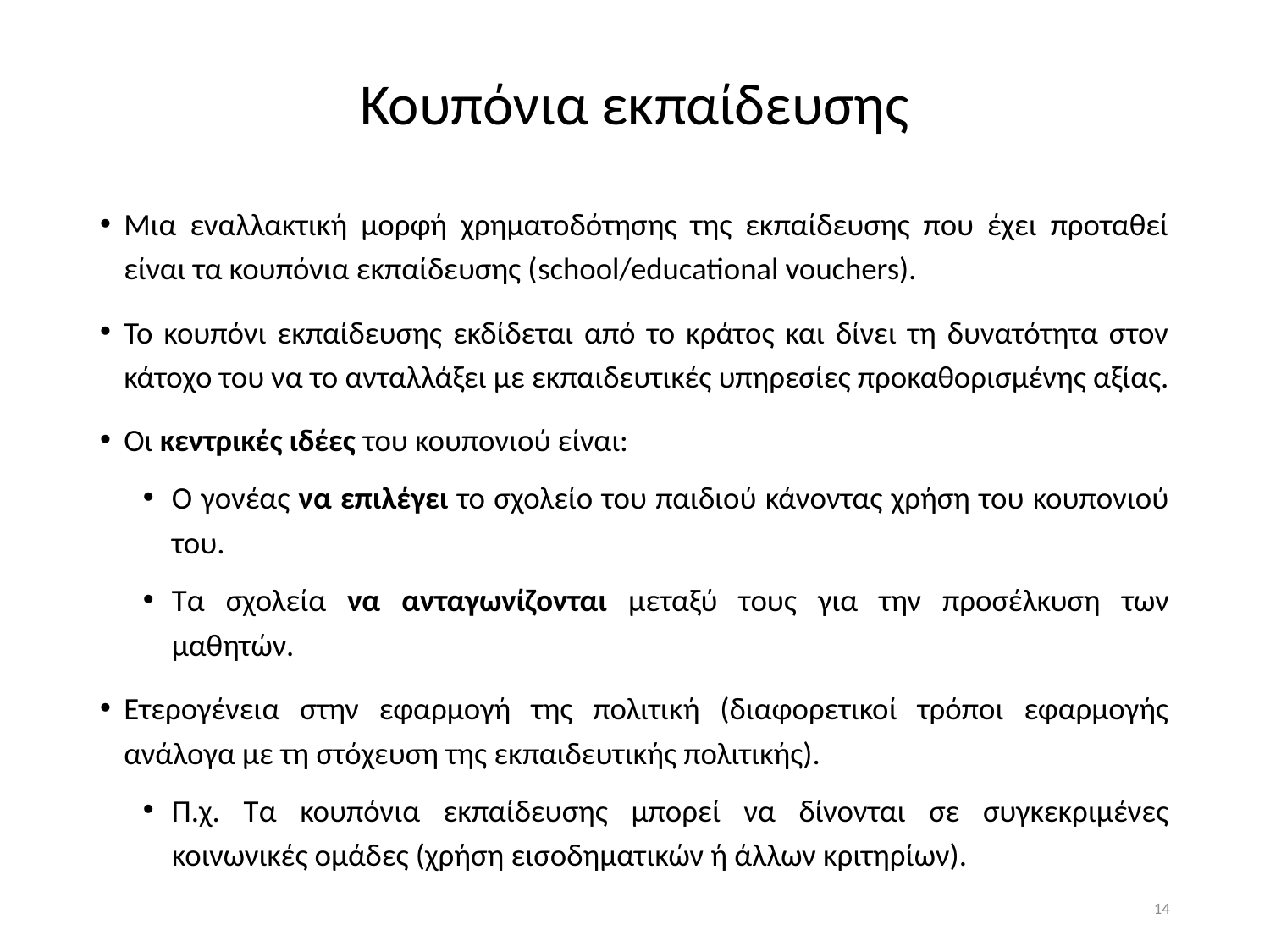

# Κουπόνια εκπαίδευσης
Μια εναλλακτική μορφή χρηματοδότησης της εκπαίδευσης που έχει προταθεί είναι τα κουπόνια εκπαίδευσης (school/educational vouchers).
Το κουπόνι εκπαίδευσης εκδίδεται από το κράτος και δίνει τη δυνατότητα στον κάτοχο του να το ανταλλάξει με εκπαιδευτικές υπηρεσίες προκαθορισμένης αξίας.
Οι κεντρικές ιδέες του κουπονιού είναι:
Ο γονέας να επιλέγει το σχολείο του παιδιού κάνοντας χρήση του κουπονιού του.
Τα σχολεία να ανταγωνίζονται μεταξύ τους για την προσέλκυση των μαθητών.
Ετερογένεια στην εφαρμογή της πολιτική (διαφορετικοί τρόποι εφαρμογής ανάλογα με τη στόχευση της εκπαιδευτικής πολιτικής).
Π.χ. Τα κουπόνια εκπαίδευσης μπορεί να δίνονται σε συγκεκριμένες κοινωνικές ομάδες (χρήση εισοδηματικών ή άλλων κριτηρίων).

14